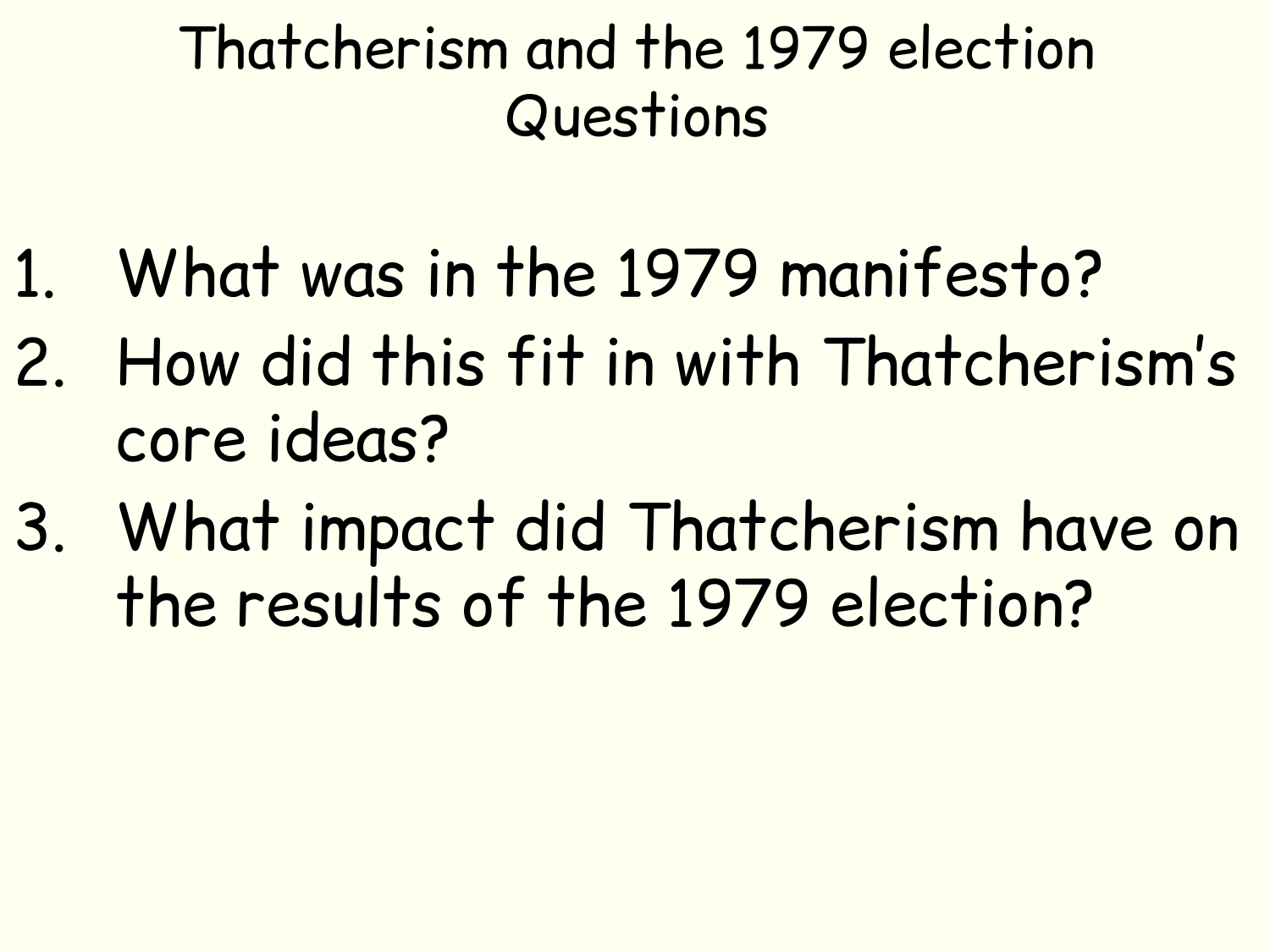

# Thatcherism and the 1979 election Questions
What was in the 1979 manifesto?
How did this fit in with Thatcherism’s core ideas?
What impact did Thatcherism have on the results of the 1979 election?